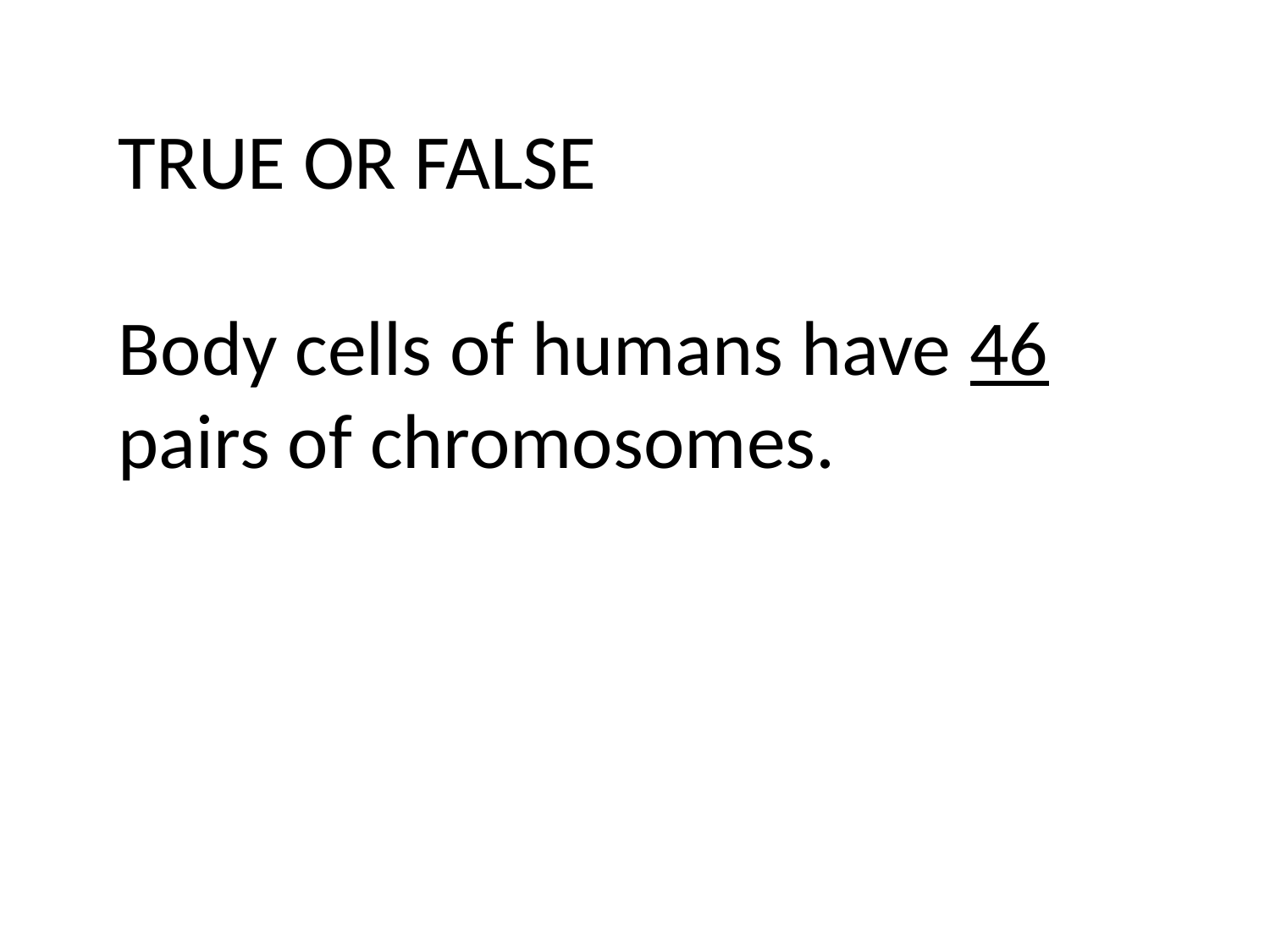

TRUE OR FALSE

Body cells of humans have 46 pairs of chromosomes.